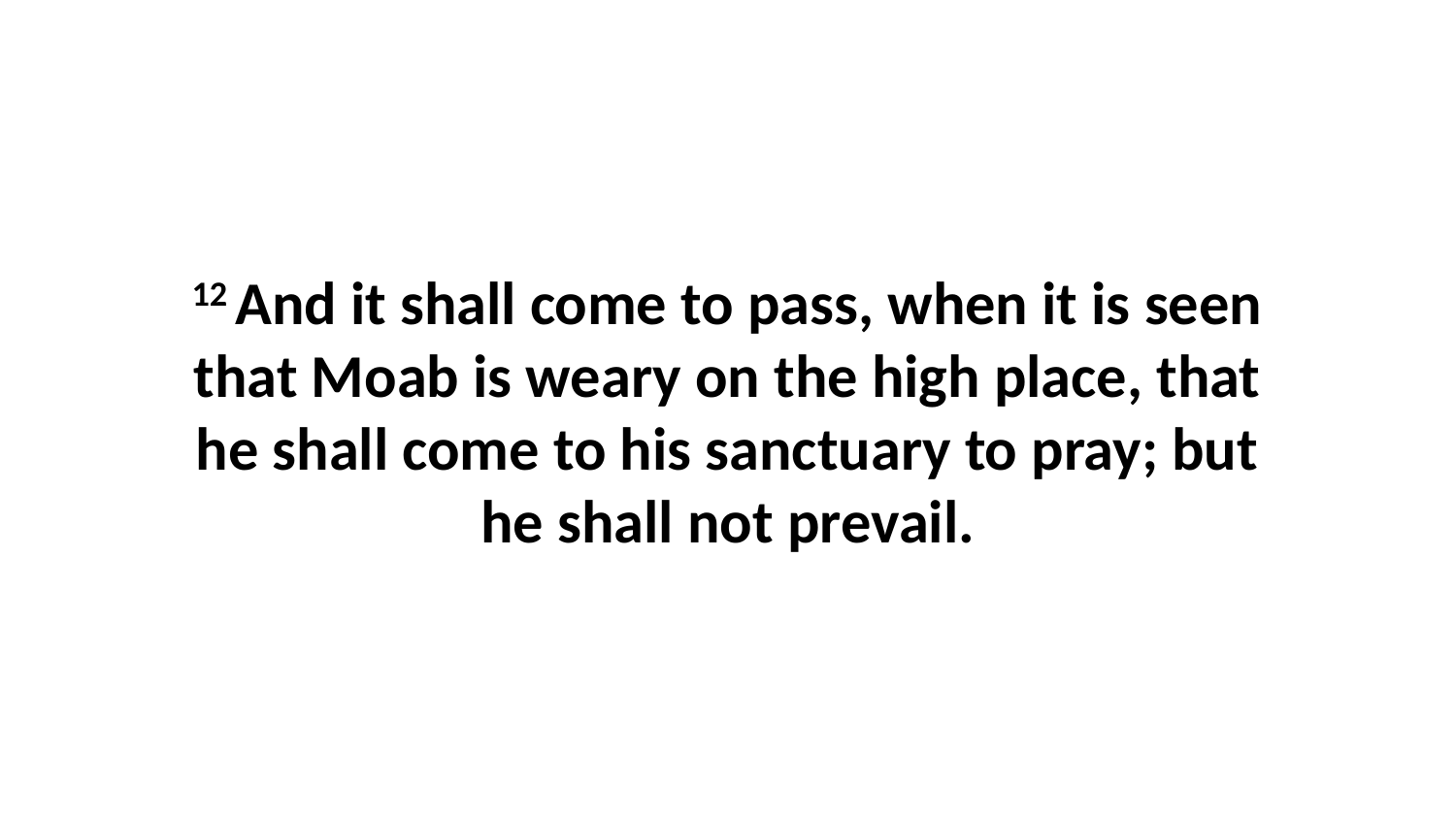

12 And it shall come to pass, when it is seen that Moab is weary on the high place, that he shall come to his sanctuary to pray; but he shall not prevail.